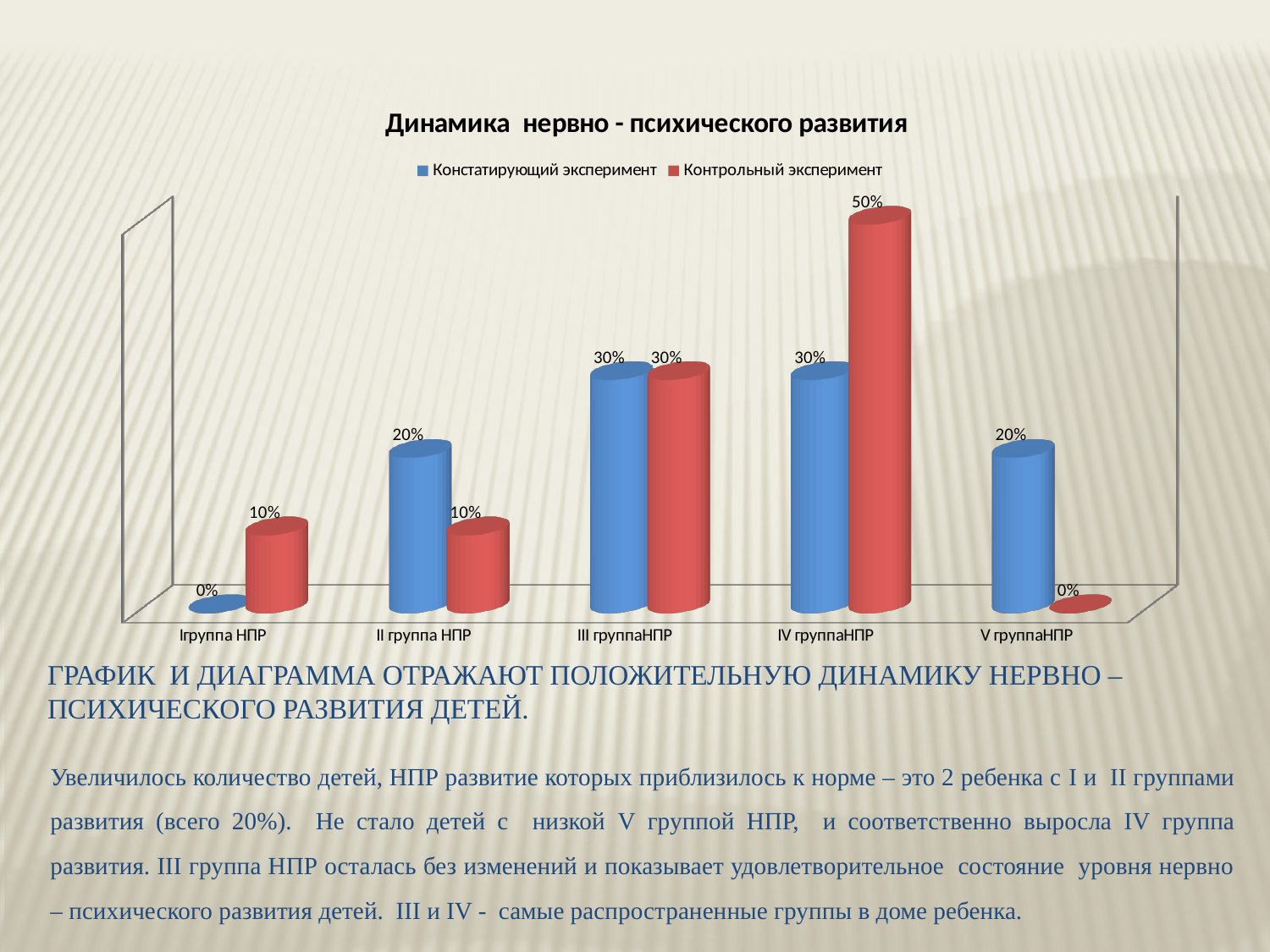

[unsupported chart]

# График  и диаграмма отражают положительную динамику нервно – психического развития детей.
Увеличилось количество детей, НПР развитие которых приблизилось к норме – это 2 ребенка с I и  II группами развития (всего 20%).  Не стало детей с  низкой V группой НПР,  и соответственно выросла IV группа развития. III группа НПР осталась без изменений и показывает удовлетворительное  состояние  уровня нервно – психического развития детей.  III и IV -  самые распространенные группы в доме ребенка.